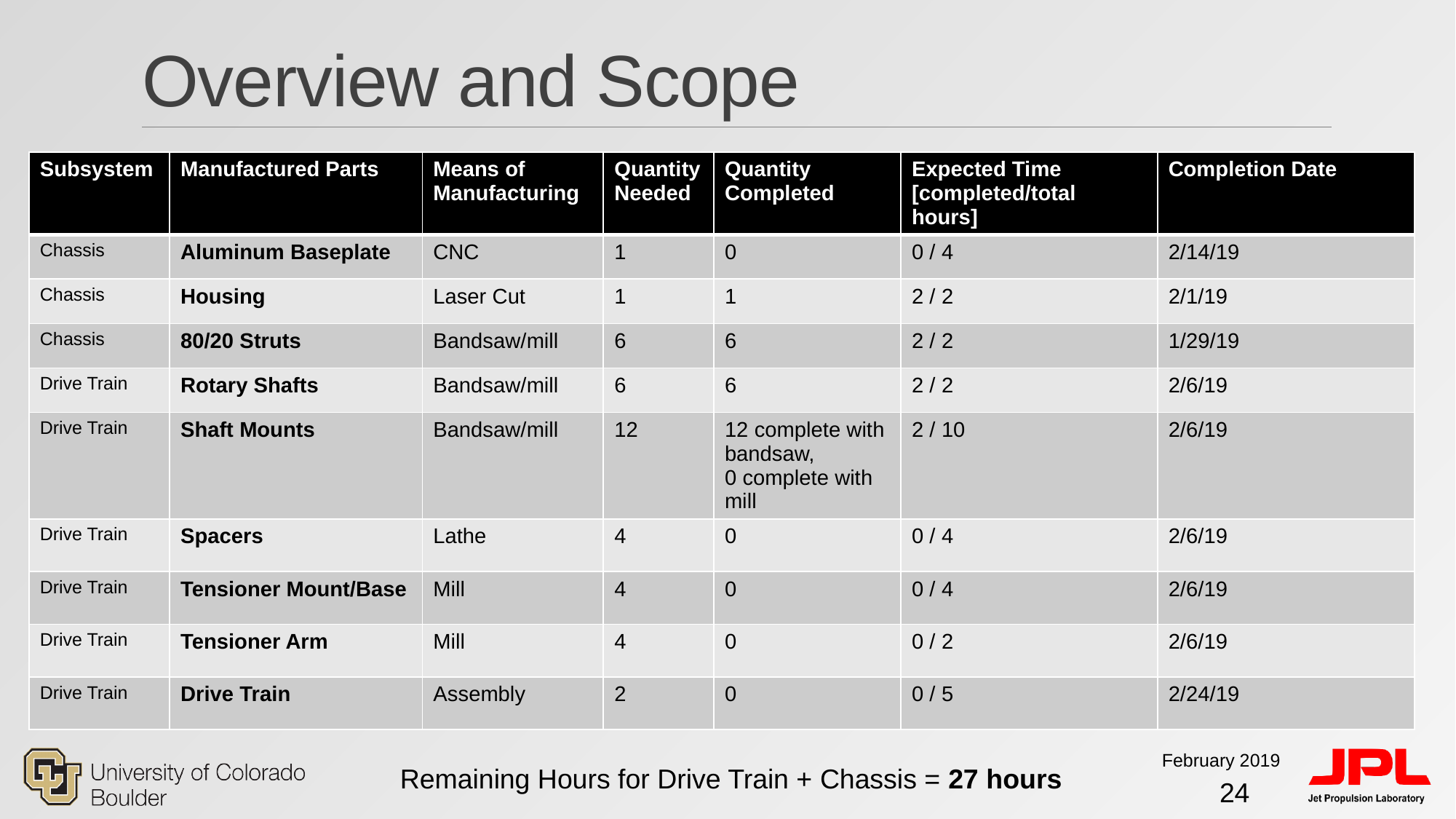

# Overview and Scope
| Subsystem | Manufactured Parts | Means of Manufacturing | Quantity Needed | Quantity Completed | Expected Time [completed/total hours] | Completion Date |
| --- | --- | --- | --- | --- | --- | --- |
| Chassis | Aluminum Baseplate | CNC | 1 | 0 | 0 / 4 | 2/14/19 |
| Chassis | Housing | Laser Cut | 1 | 1 | 2 / 2 | 2/1/19 |
| Chassis | 80/20 Struts | Bandsaw/mill | 6 | 6 | 2 / 2 | 1/29/19 |
| Drive Train | Rotary Shafts | Bandsaw/mill | 6 | 6 | 2 / 2 | 2/6/19 |
| Drive Train | Shaft Mounts | Bandsaw/mill | 12 | 12 complete with bandsaw, 0 complete with mill | 2 / 10 | 2/6/19 |
| Drive Train | Spacers | Lathe | 4 | 0 | 0 / 4 | 2/6/19 |
| Drive Train | Tensioner Mount/Base | Mill | 4 | 0 | 0 / 4 | 2/6/19 |
| Drive Train | Tensioner Arm | Mill | 4 | 0 | 0 / 2 | 2/6/19 |
| Drive Train | Drive Train | Assembly | 2 | 0 | 0 / 5 | 2/24/19 |
February 2019
Remaining Hours for Drive Train + Chassis = 27 hours
24